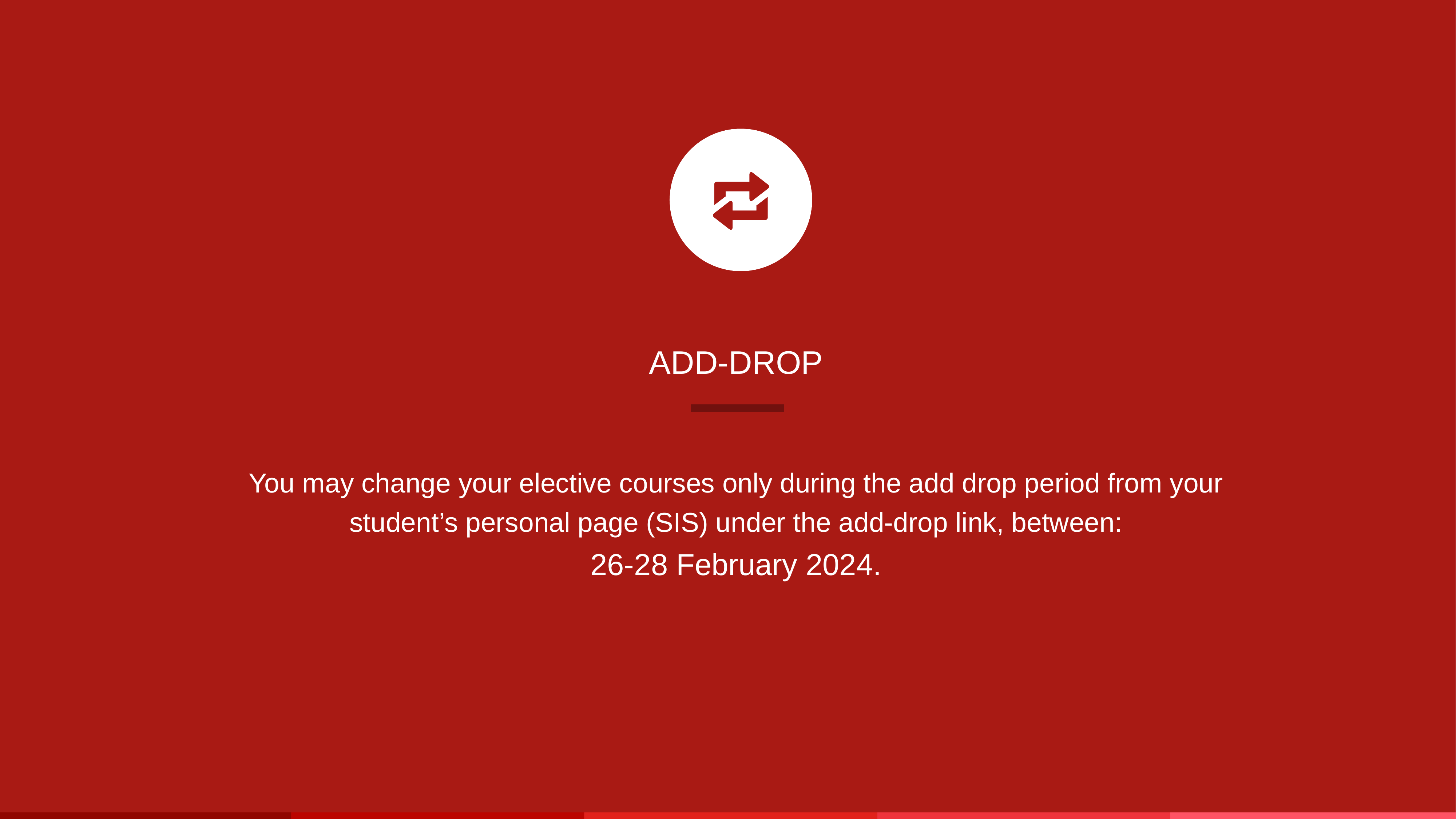

ADD-DROP

You may change your elective courses only during the add drop period from your student’s personal page (SIS) under the add-drop link, between:
26-28 February 2024.